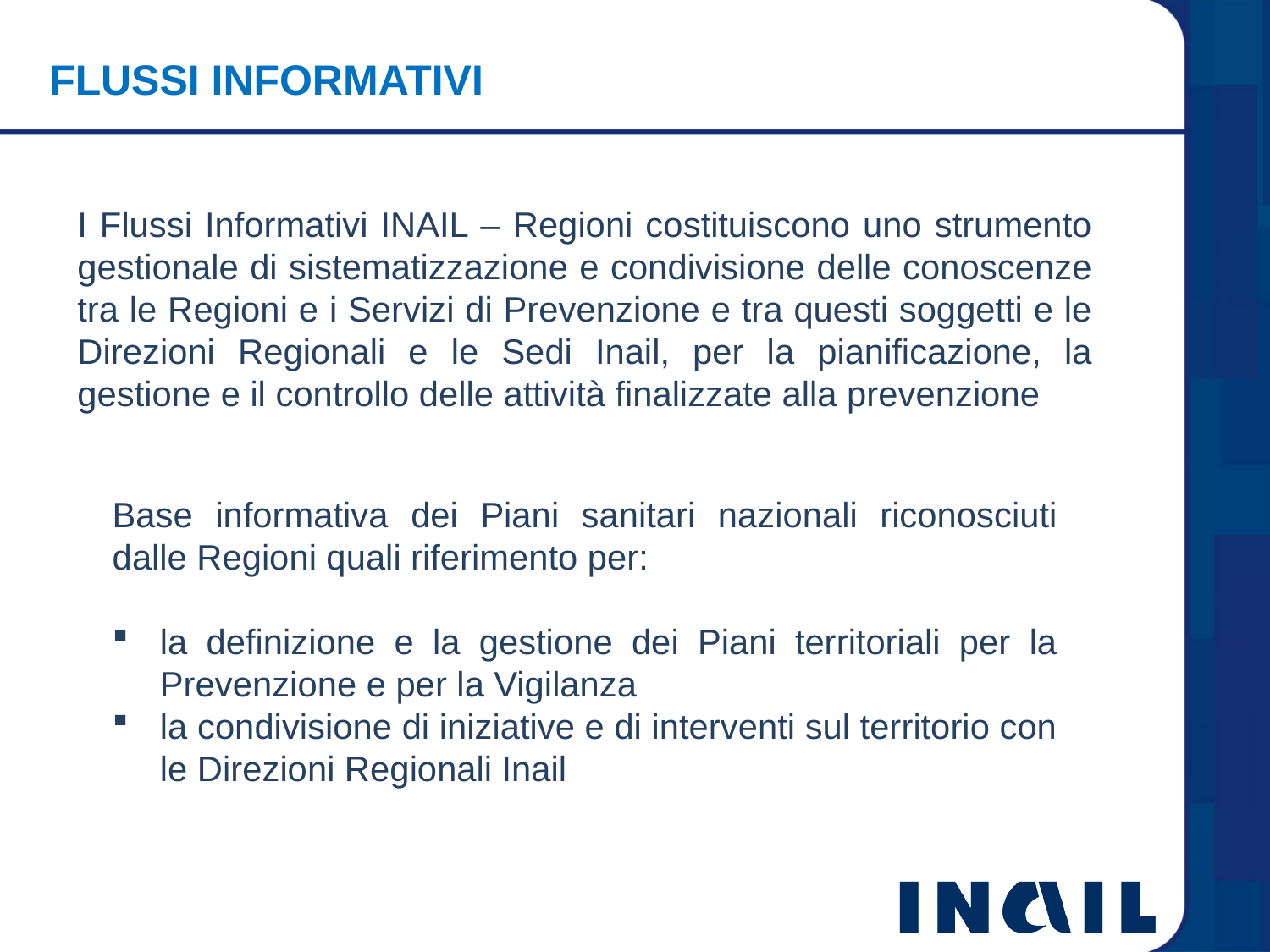

FLUSSI INFORMATIVI
I Flussi Informativi INAIL – Regioni costituiscono uno strumento gestionale di sistematizzazione e condivisione delle conoscenze tra le Regioni e i Servizi di Prevenzione e tra questi soggetti e le Direzioni Regionali e le Sedi Inail, per la pianificazione, la gestione e il controllo delle attività finalizzate alla prevenzione
Base informativa dei Piani sanitari nazionali riconosciuti dalle Regioni quali riferimento per:

la definizione e la gestione dei Piani territoriali per la Prevenzione e per la Vigilanza
la condivisione di iniziative e di interventi sul territorio con le Direzioni Regionali Inail